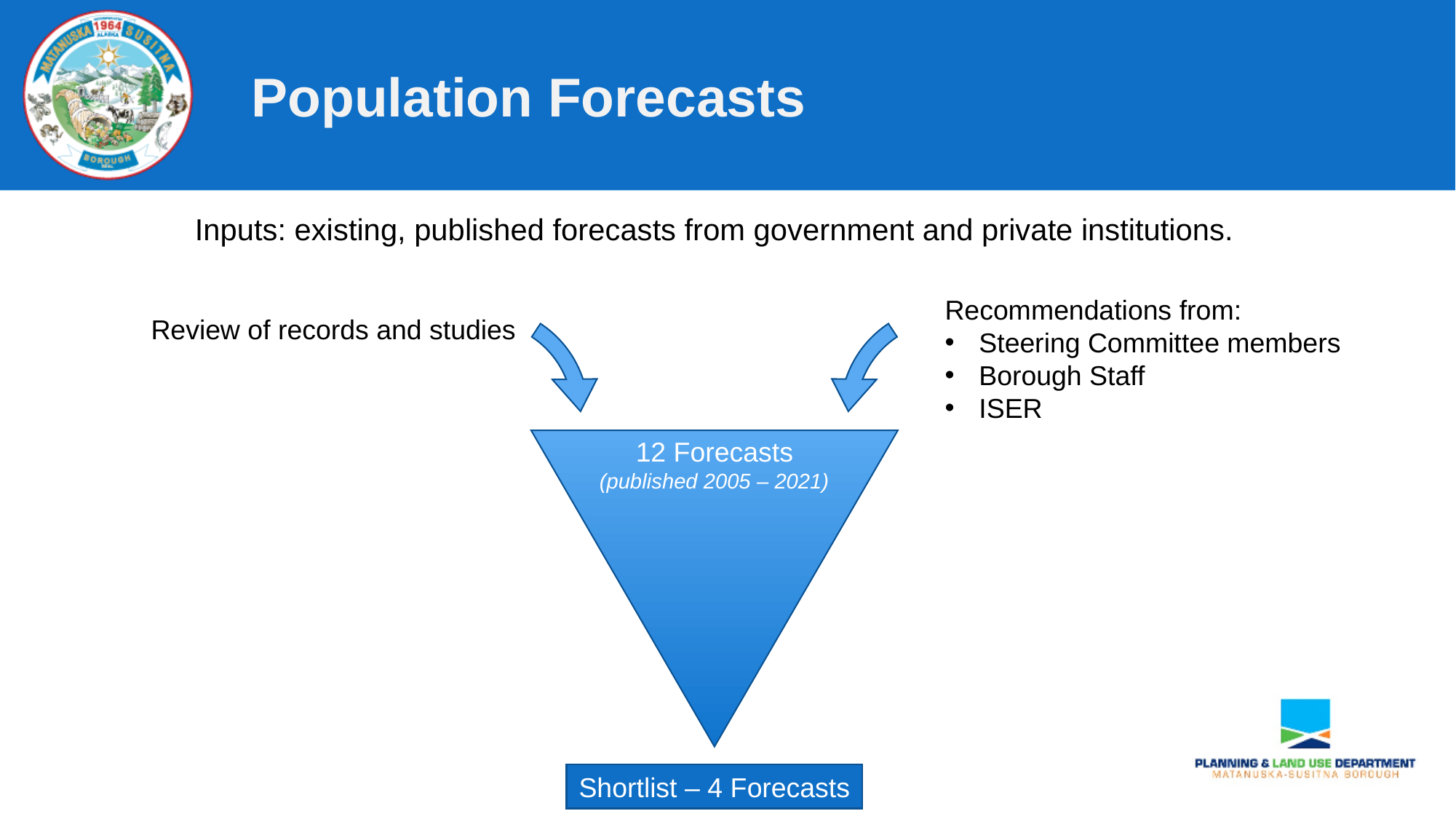

Population Forecasts
Inputs: existing, published forecasts from government and private institutions.
Recommendations from:
Steering Committee members
Borough Staff
ISER

Review of records and studies

12 Forecasts
(published 2005 – 2021)
Shortlist – 4 Forecasts